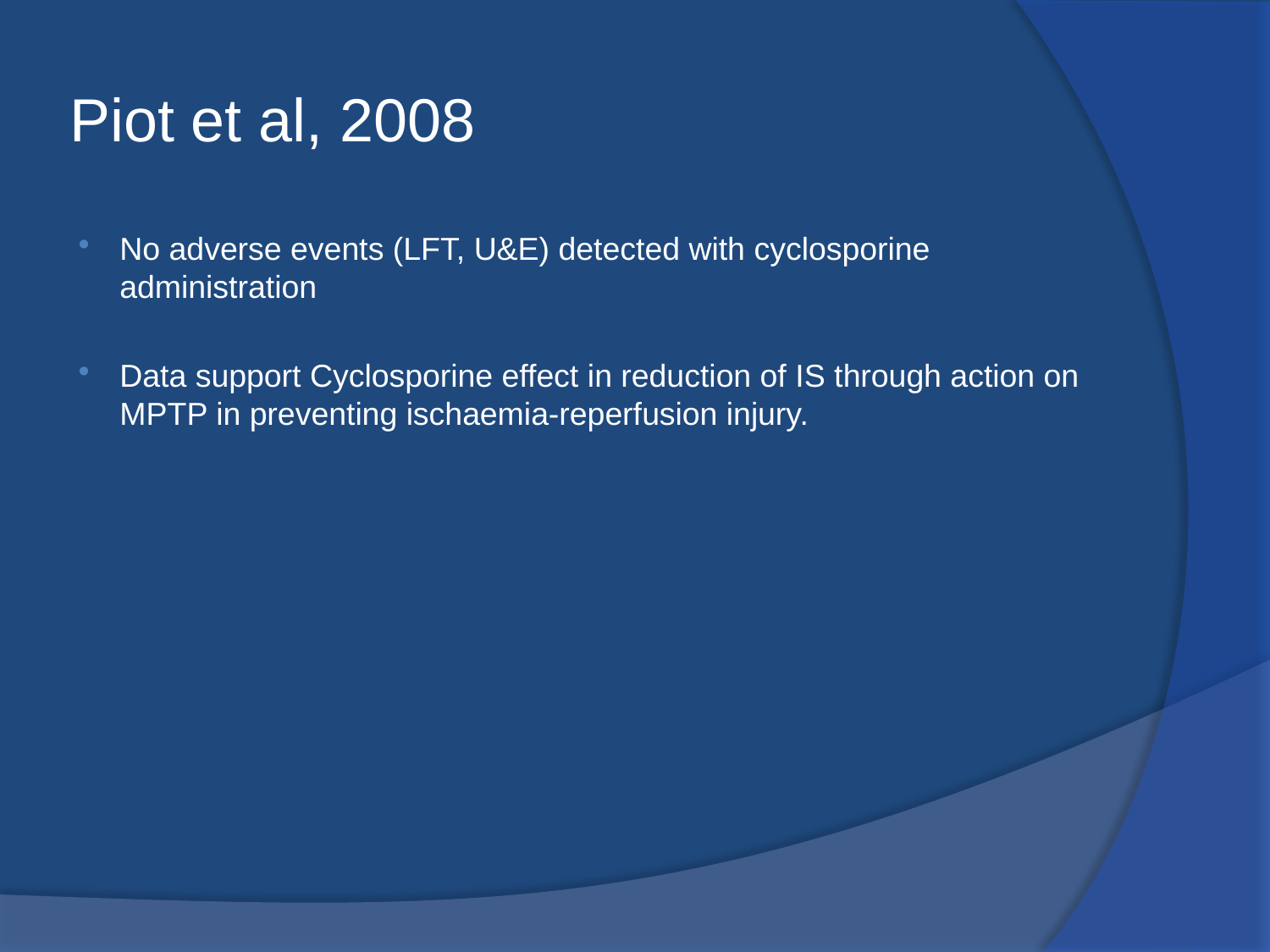

# Piot et al, 2008
No adverse events (LFT, U&E) detected with cyclosporine administration

Data support Cyclosporine effect in reduction of IS through action on MPTP in preventing ischaemia-reperfusion injury.